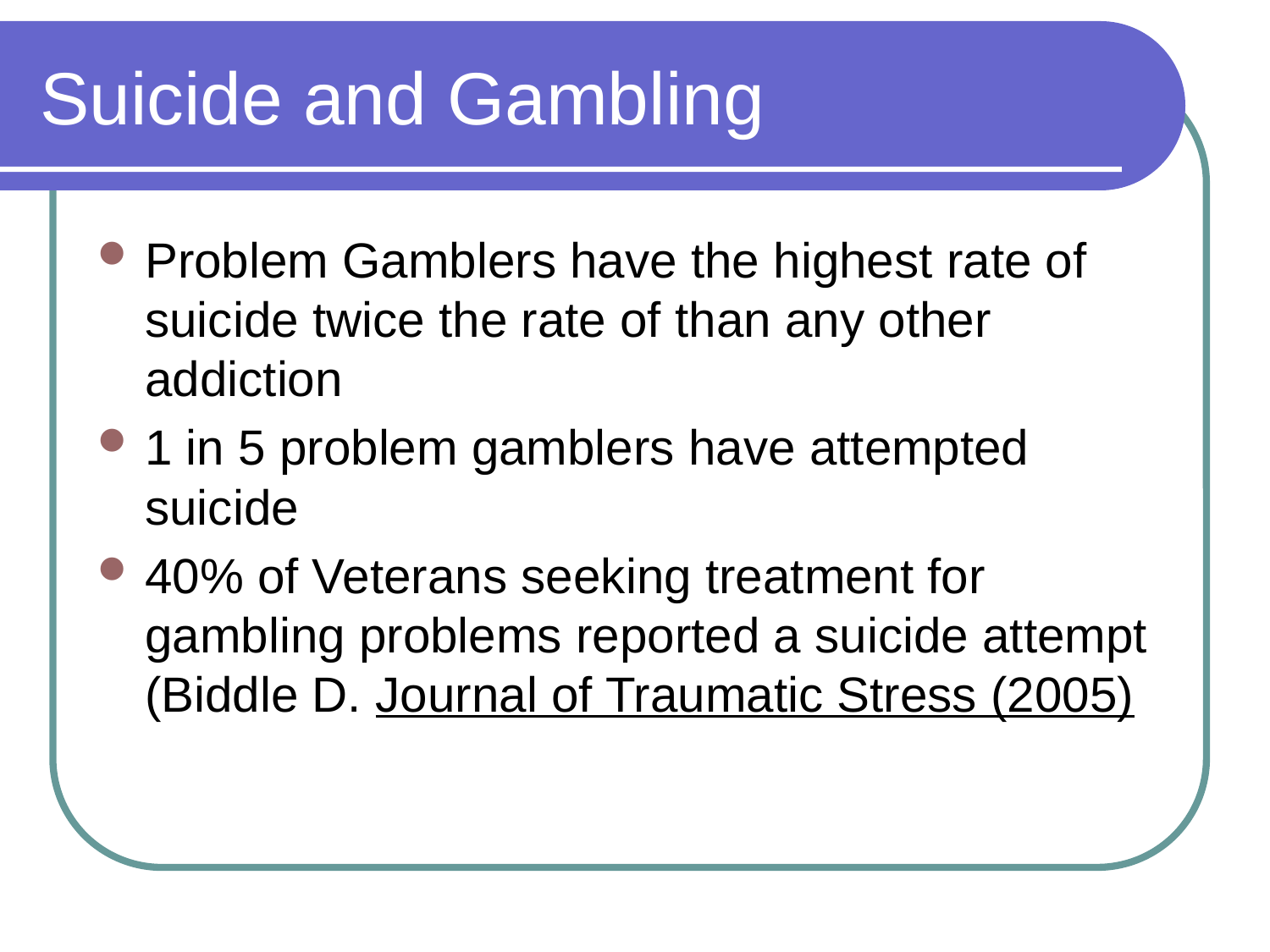

# Suicide and Gambling
Problem Gamblers have the highest rate of suicide twice the rate of than any other addiction
1 in 5 problem gamblers have attempted suicide
40% of Veterans seeking treatment for gambling problems reported a suicide attempt (Biddle D. Journal of Traumatic Stress (2005)